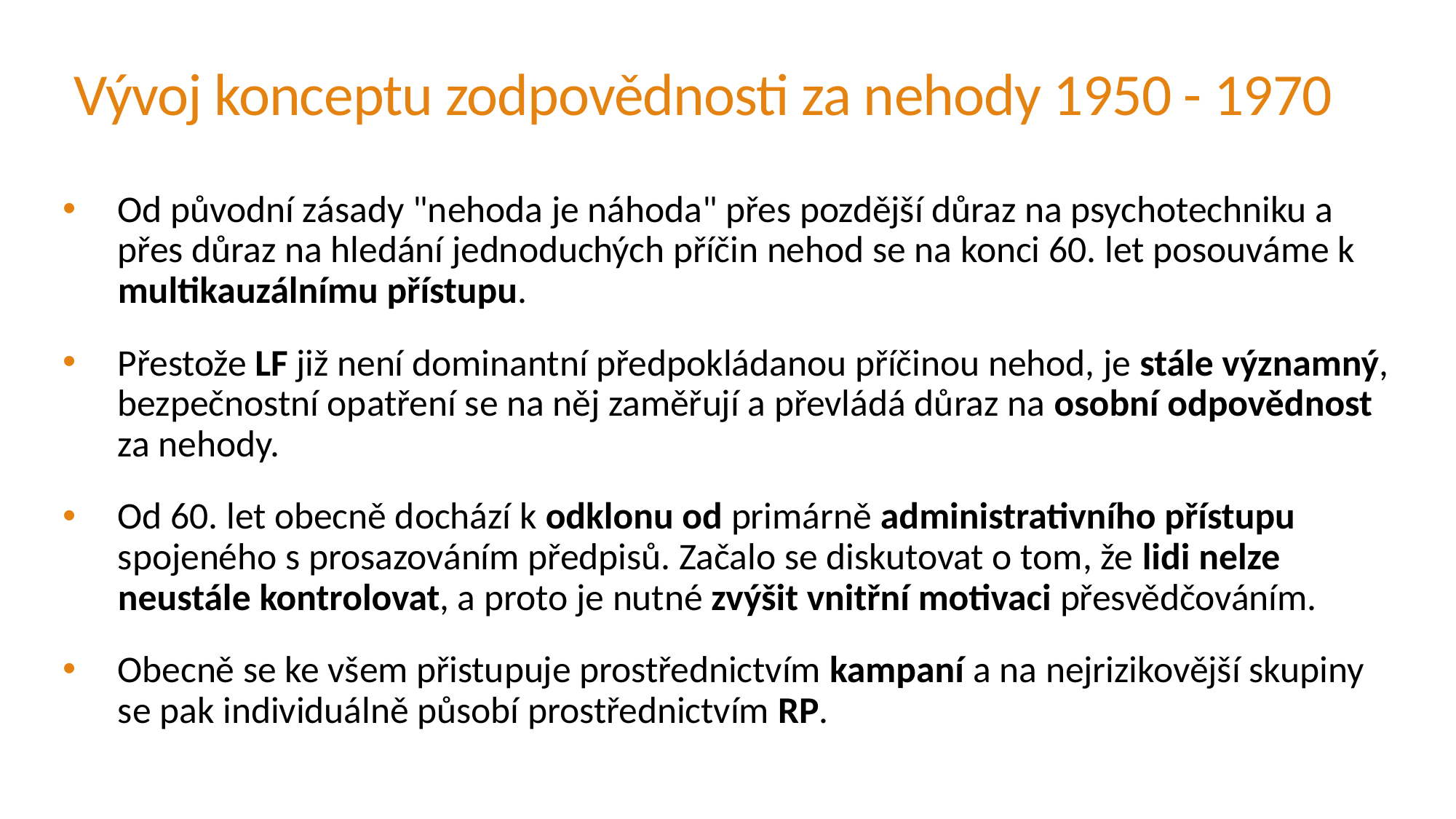

# Vývoj konceptu zodpovědnosti za nehody 1950 - 1970
Od původní zásady "nehoda je náhoda" přes pozdější důraz na psychotechniku a přes důraz na hledání jednoduchých příčin nehod se na konci 60. let posouváme k multikauzálnímu přístupu.
Přestože LF již není dominantní předpokládanou příčinou nehod, je stále významný, bezpečnostní opatření se na něj zaměřují a převládá důraz na osobní odpovědnost za nehody.
Od 60. let obecně dochází k odklonu od primárně administrativního přístupu spojeného s prosazováním předpisů. Začalo se diskutovat o tom, že lidi nelze neustále kontrolovat, a proto je nutné zvýšit vnitřní motivaci přesvědčováním.
Obecně se ke všem přistupuje prostřednictvím kampaní a na nejrizikovější skupiny se pak individuálně působí prostřednictvím RP.